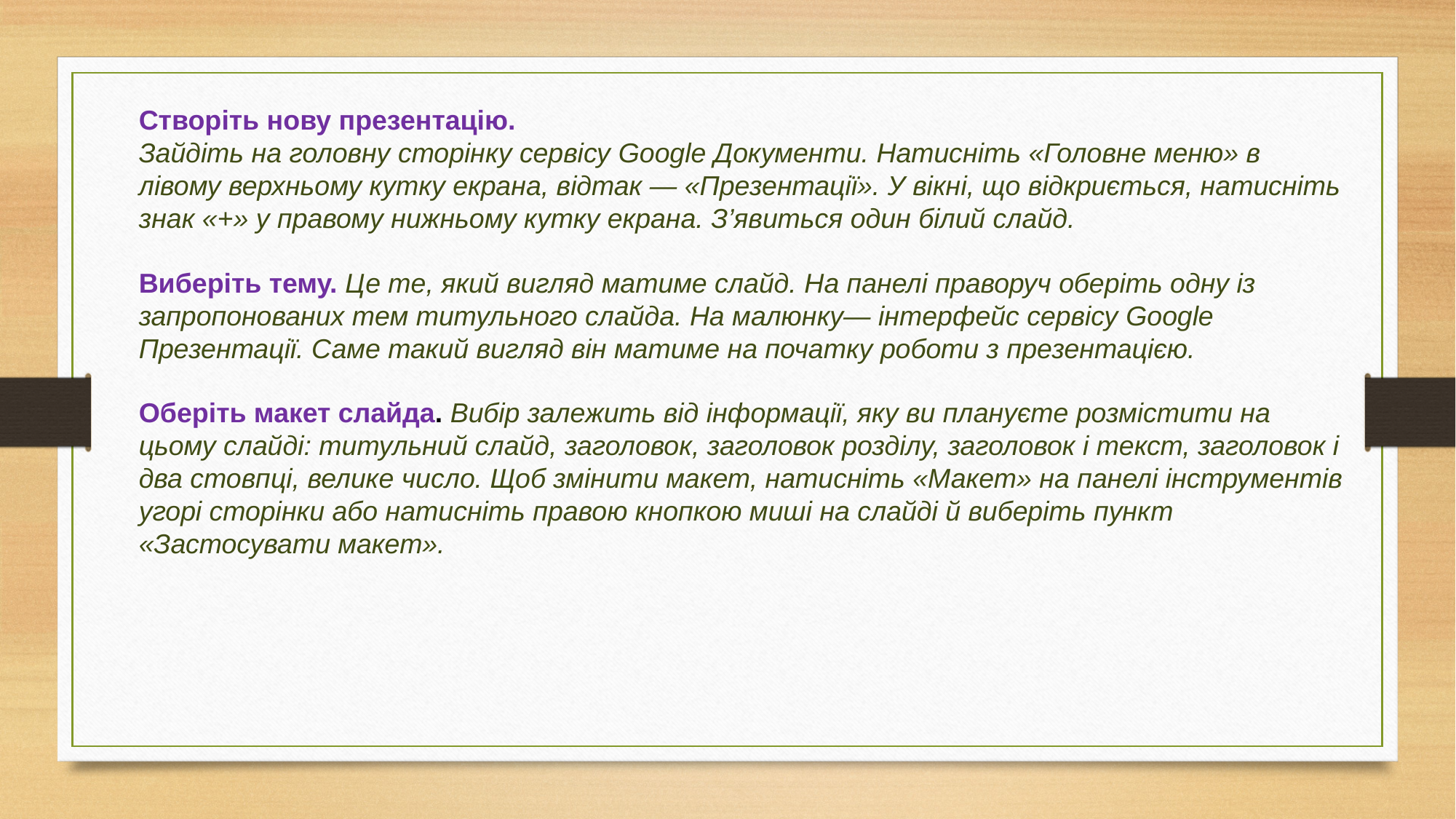

Створіть нову презентацію.
Зайдіть на головну сторінку сервісу Google Документи. Натисніть «Головне меню» в лівому верхньому кутку екрана, відтак — «Презентації». У вікні, що відкриється, натисніть знак «+» у правому нижньому кутку екрана. З’явиться один білий слайд.
Виберіть тему. Це те, який вигляд матиме слайд. На панелі праворуч оберіть одну із запропонованих тем титульного слайда. На малюнку— інтерфейс сервісу Google Презентації. Саме такий вигляд він матиме на початку роботи з презентацією.
Оберіть макет слайда. Вибір залежить від інформації, яку ви плануєте розмістити на цьому слайді: титульний слайд, заголовок, заголовок розділу, заголовок і текст, заголовок і два стовпці, велике число. Щоб змінити макет, натисніть «Макет» на панелі інструментів угорі сторінки або натисніть правою кнопкою миші на слайді й виберіть пункт «Застосувати макет».